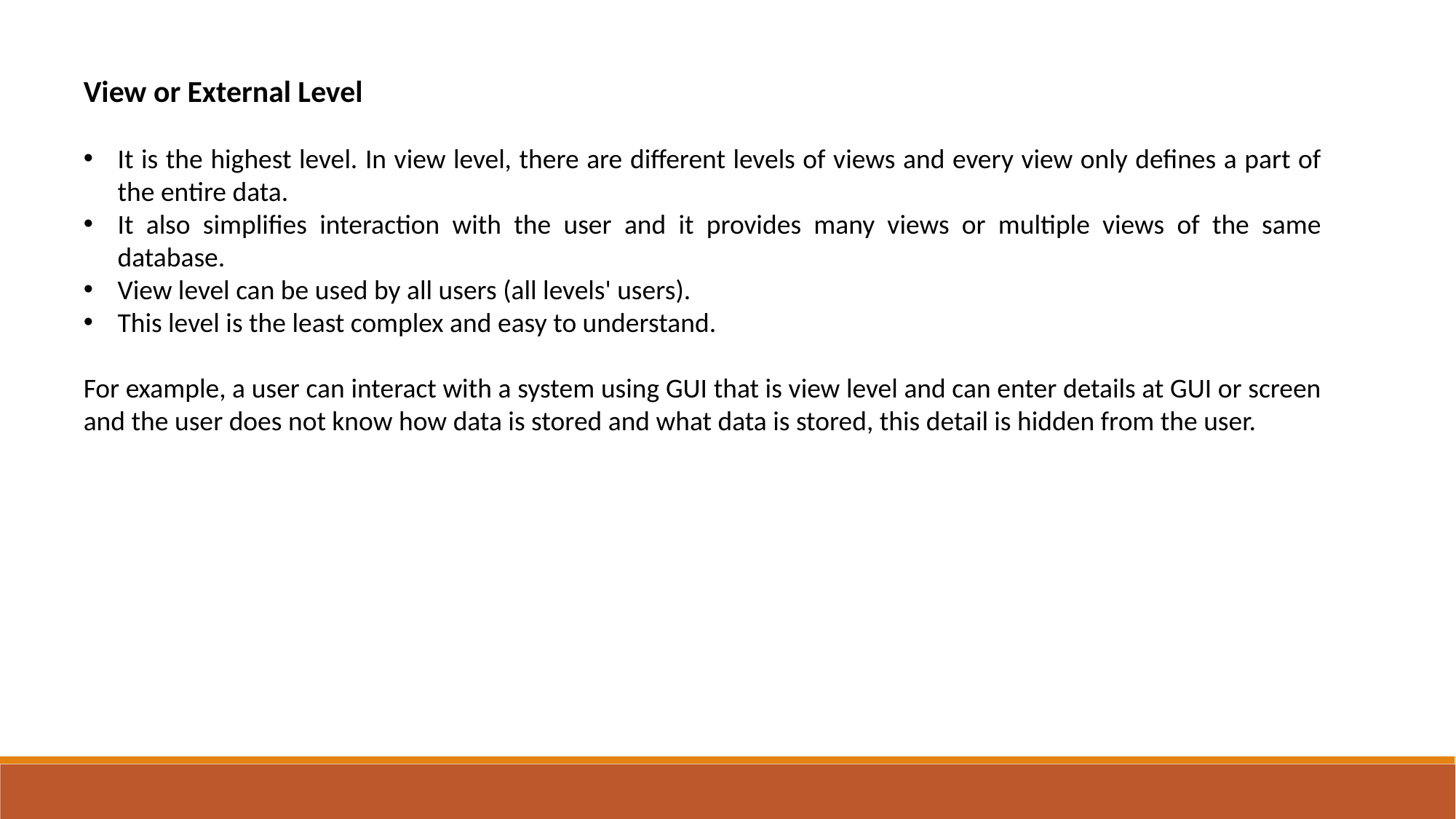

View or External Level

It is the highest level. In view level, there are different levels of views and every view only defines a part of the entire data.
It also simplifies interaction with the user and it provides many views or multiple views of the same database.
View level can be used by all users (all levels' users).
This level is the least complex and easy to understand.

For example, a user can interact with a system using GUI that is view level and can enter details at GUI or screen and the user does not know how data is stored and what data is stored, this detail is hidden from the user.